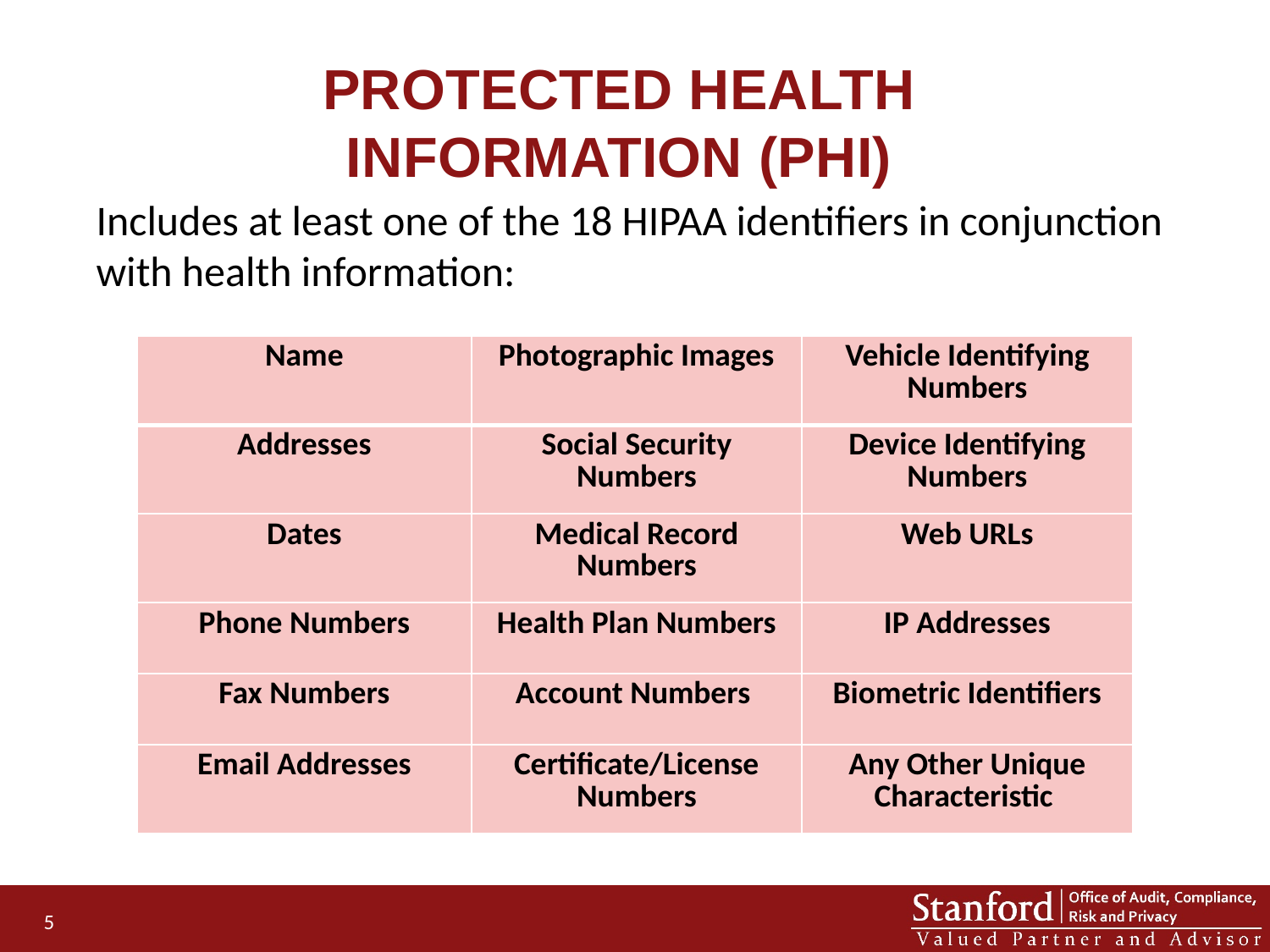

Protected Health Information (PHI)

Includes at least one of the 18 HIPAA identifiers in conjunction with health information:

| Name | Photographic Images | Vehicle Identifying Numbers |
| --- | --- | --- |
| Addresses | Social Security Numbers | Device Identifying Numbers |
| Dates | Medical Record Numbers | Web URLs |
| Phone Numbers | Health Plan Numbers | IP Addresses |
| Fax Numbers | Account Numbers | Biometric Identifiers |
| Email Addresses | Certificate/License Numbers | Any Other Unique Characteristic |